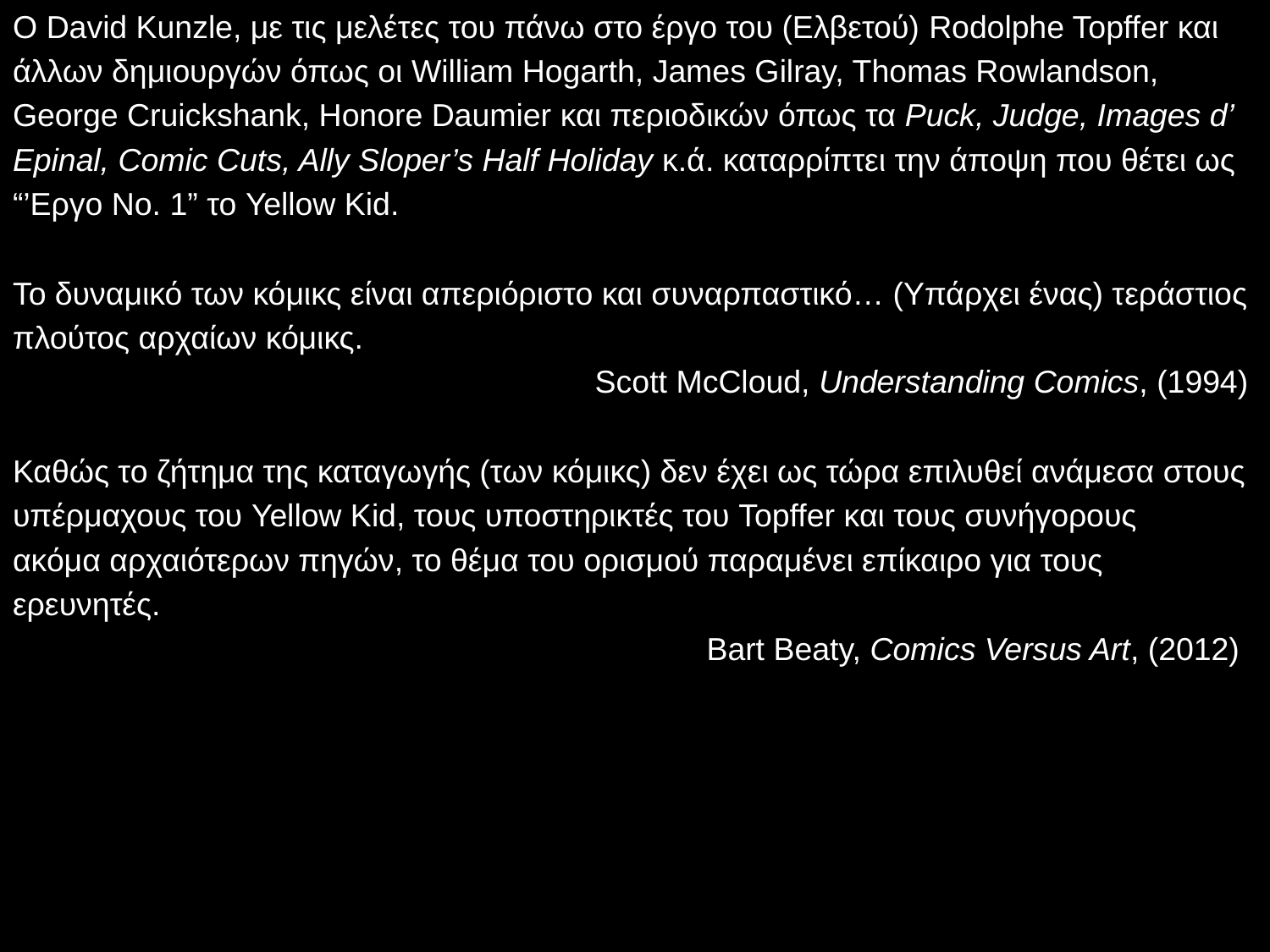

Ο David Kunzle, με τις μελέτες του πάνω στο έργο του (Ελβετού) Rodolphe Topffer και
άλλων δημιουργών όπως οι William Hogarth, James Gilray, Thomas Rowlandson,
George Cruickshank, Honore Daumier και περιοδικών όπως τα Puck, Judge, Images d’
Epinal, Comic Cuts, Ally Sloper’s Half Holiday κ.ά. καταρρίπτει την άποψη που θέτει ως
“’Eργο Νο. 1” το Yellow Kid.

Το δυναμικό των κόμικς είναι απεριόριστο και συναρπαστικό… (Υπάρχει ένας) τεράστιος
πλούτος αρχαίων κόμικς.
Scott McCloud, Understanding Comics, (1994)

Καθώς το ζήτημα της καταγωγής (των κόμικς) δεν έχει ως τώρα επιλυθεί ανάμεσα στους
υπέρμαχους του Yellow Kid, τους υποστηρικτές του Topffer και τους συνήγορους
ακόμα αρχαιότερων πηγών, το θέμα του ορισμού παραμένει επίκαιρο για τους
ερευνητές.
Bart Beaty, Comics Versus Art, (2012)
9